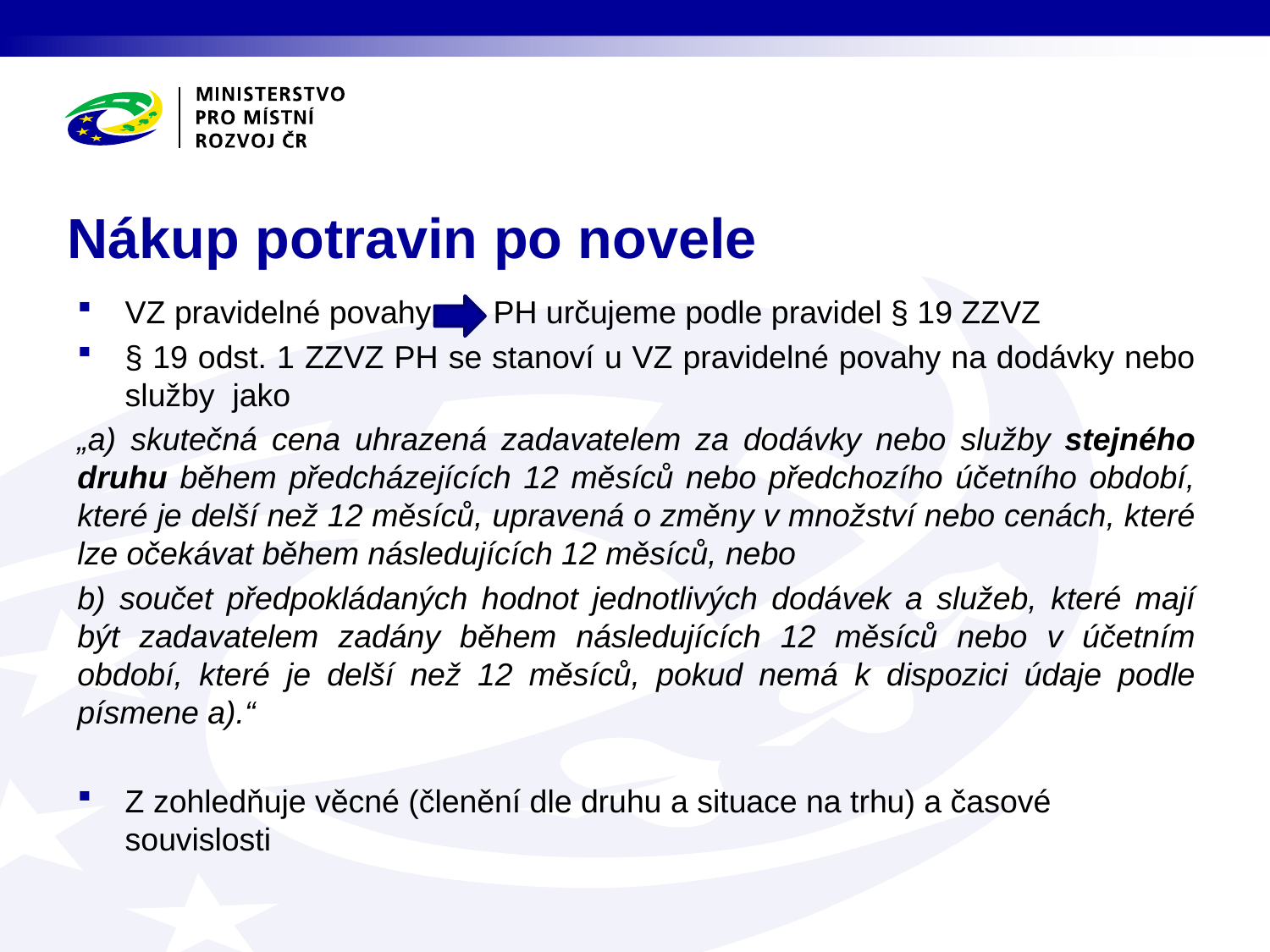

# Nákup potravin po novele
VZ pravidelné povahy       PH určujeme podle pravidel § 19 ZZVZ
§ 19 odst. 1 ZZVZ PH se stanoví u VZ pravidelné povahy na dodávky nebo služby  jako
„a) skutečná cena uhrazená zadavatelem za dodávky nebo služby stejného druhu během předcházejících 12 měsíců nebo předchozího účetního období, které je delší než 12 měsíců, upravená o změny v množství nebo cenách, které lze očekávat během následujících 12 měsíců, nebo
b) součet předpokládaných hodnot jednotlivých dodávek a služeb, které mají být zadavatelem zadány během následujících 12 měsíců nebo v účetním období, které je delší než 12 měsíců, pokud nemá k dispozici údaje podle písmene a).“

Z zohledňuje věcné (členění dle druhu a situace na trhu) a časové souvislosti